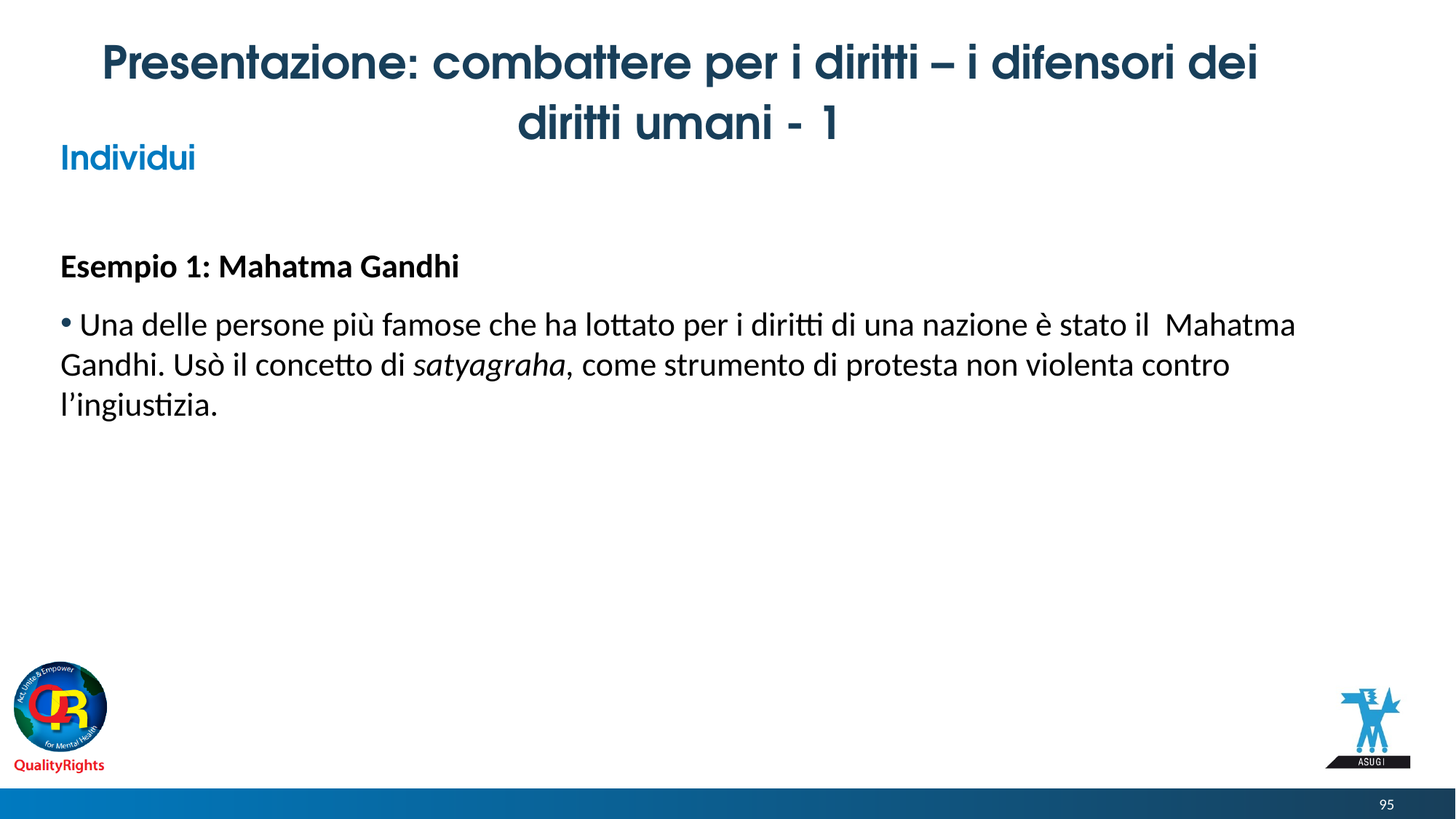

# Presentazione: combattere per i diritti – i difensori dei diritti umani - 1
Individui

Esempio 1: Mahatma Gandhi
 Una delle persone più famose che ha lottato per i diritti di una nazione è stato il  Mahatma Gandhi. Usò il concetto di satyagraha, come strumento di protesta non violenta contro l’ingiustizia.

95